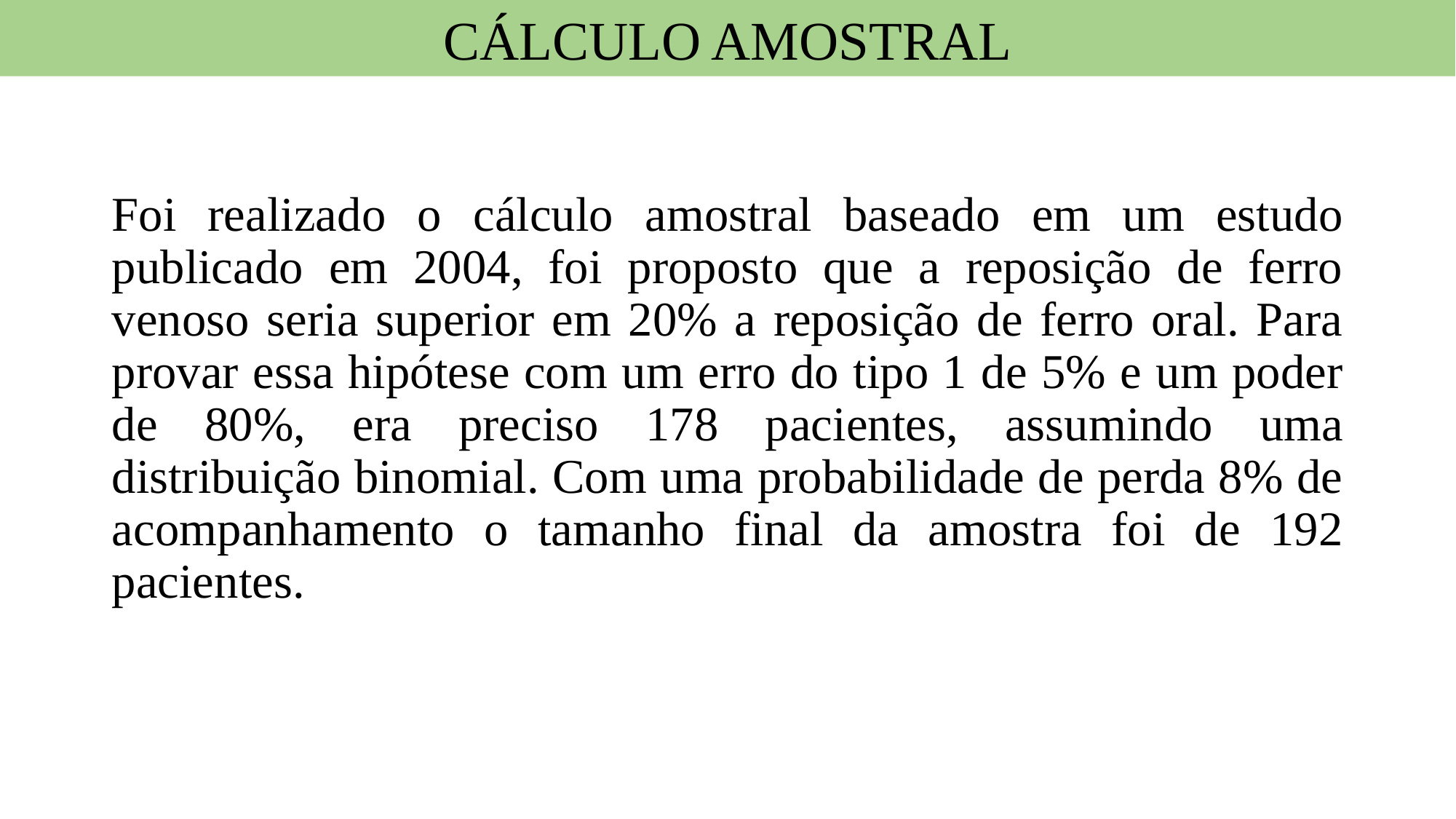

CÁLCULO AMOSTRAL
# Foi realizado o cálculo amostral baseado em um estudo publicado em 2004, foi proposto que a reposição de ferro venoso seria superior em 20% a reposição de ferro oral. Para provar essa hipótese com um erro do tipo 1 de 5% e um poder de 80%, era preciso 178 pacientes, assumindo uma distribuição binomial. Com uma probabilidade de perda 8% de acompanhamento o tamanho final da amostra foi de 192 pacientes.